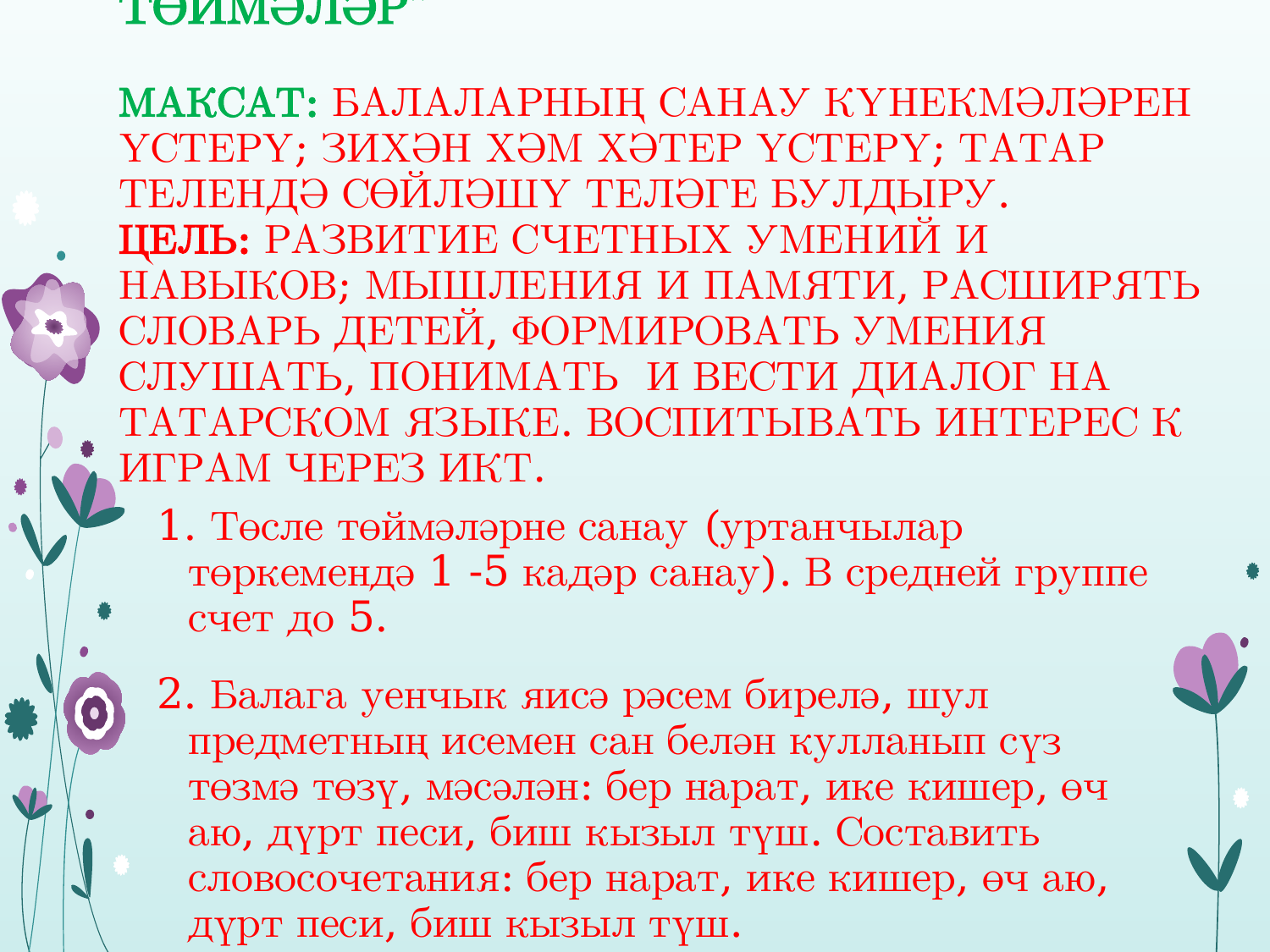

# ИГРА «ВЕСЕЛЫЙ СЧЕТ» «ТӨСЛЕ ТӨЙМӘЛӘР” МАКСАТ: БАЛАЛАРНЫҢ САНАУ КҮНЕКМӘЛӘРЕН ҮСТЕРҮ; ЗИХӘН ХӘМ ХӘТЕР ҮСТЕРҮ; ТАТАР ТЕЛЕНДӘ СӨЙЛӘШҮ ТЕЛӘГЕ БУЛДЫРУ. ЦЕЛЬ: РАЗВИТИЕ СЧЕТНЫХ УМЕНИЙ И НАВЫКОВ; МЫШЛЕНИЯ И ПАМЯТИ, РАСШИРЯТЬ СЛОВАРЬ ДЕТЕЙ, ФОРМИРОВАТЬ УМЕНИЯ СЛУШАТЬ, ПОНИМАТЬ  И ВЕСТИ ДИАЛОГ НА ТАТАРСКОМ ЯЗЫКЕ. ВОСПИТЫВАТЬ ИНТЕРЕС К ИГРАМ ЧЕРЕЗ ИКТ.
1. Төсле төймәләрне санау (уртанчылар төркемендә 1 -5 кадәр санау). В средней группе счет до 5.
2. Балага уенчык яисә рәсем бирелә, шул предметның исемен сан белән кулланып сүз төзмә төзү, мәсәлән: бер нарат, ике кишер, өч аю, дүрт песи, биш кызыл түш. Составить словосочетания: бер нарат, ике кишер, өч аю, дүрт песи, биш кызыл түш.